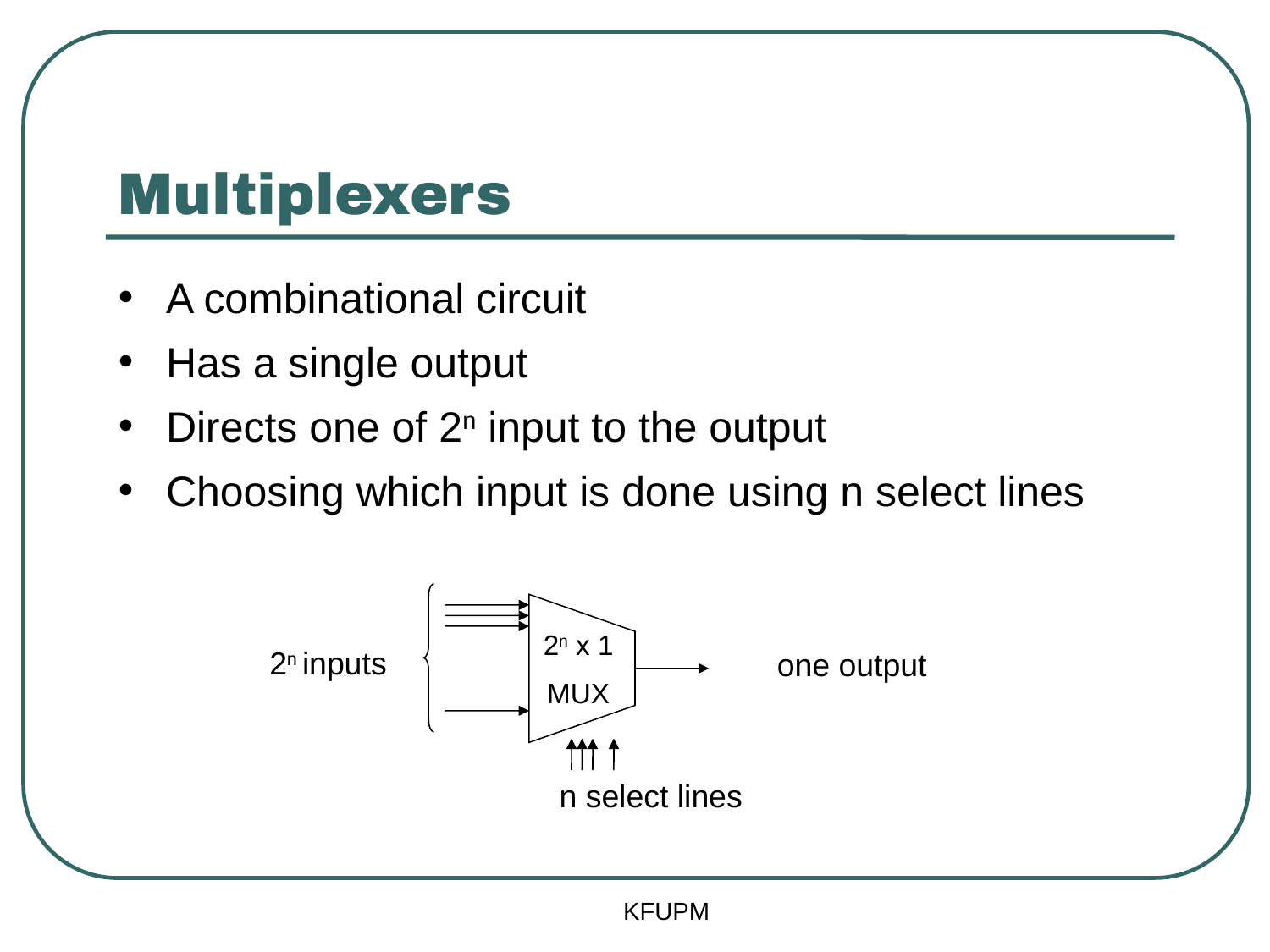

# Multiplexers
A combinational circuit
Has a single output
Directs one of 2n input to the output
Choosing which input is done using n select lines

2n x 1
MUX

2n inputs
one output

n select lines
KFUPM